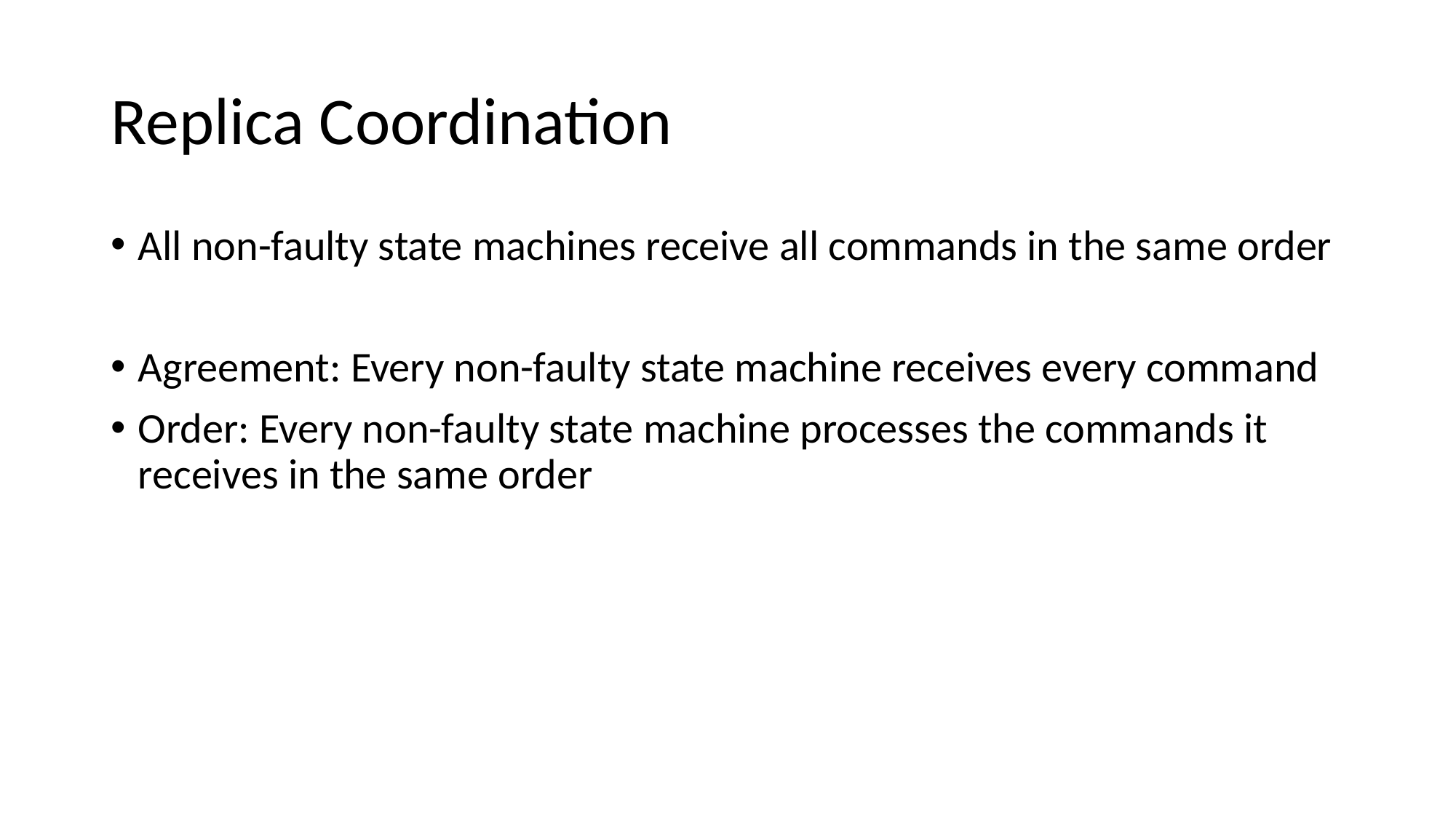

# Replica Coordination
All non-faulty state machines receive all commands in the same order

Agreement: Every non-faulty state machine receives every command
Order: Every non-faulty state machine processes the commands it receives in the same order